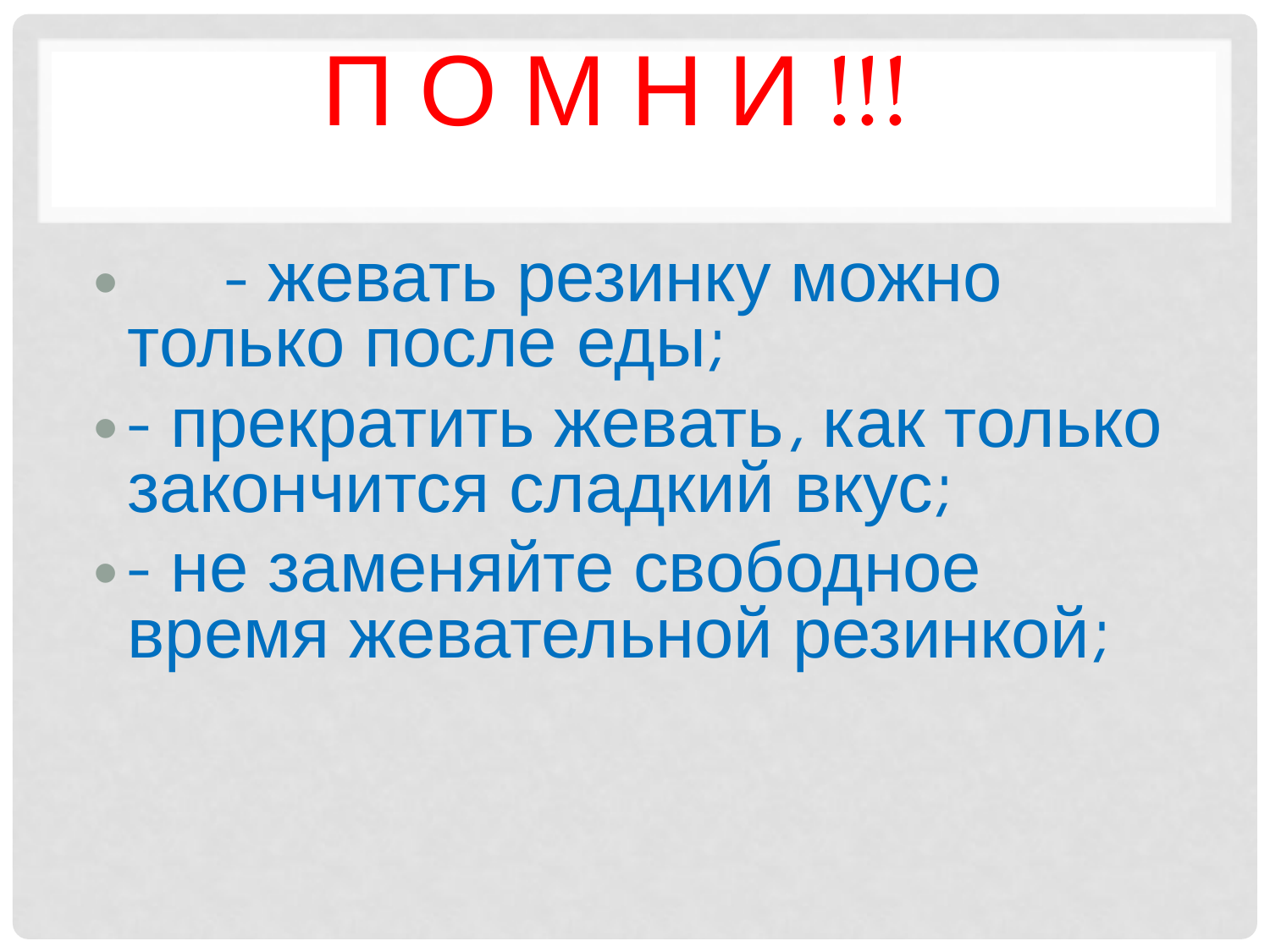

# П О М Н И !!!
     - жевать резинку можно только после еды;
- прекратить жевать, как только закончится сладкий вкус;
- не заменяйте свободное время жевательной резинкой;